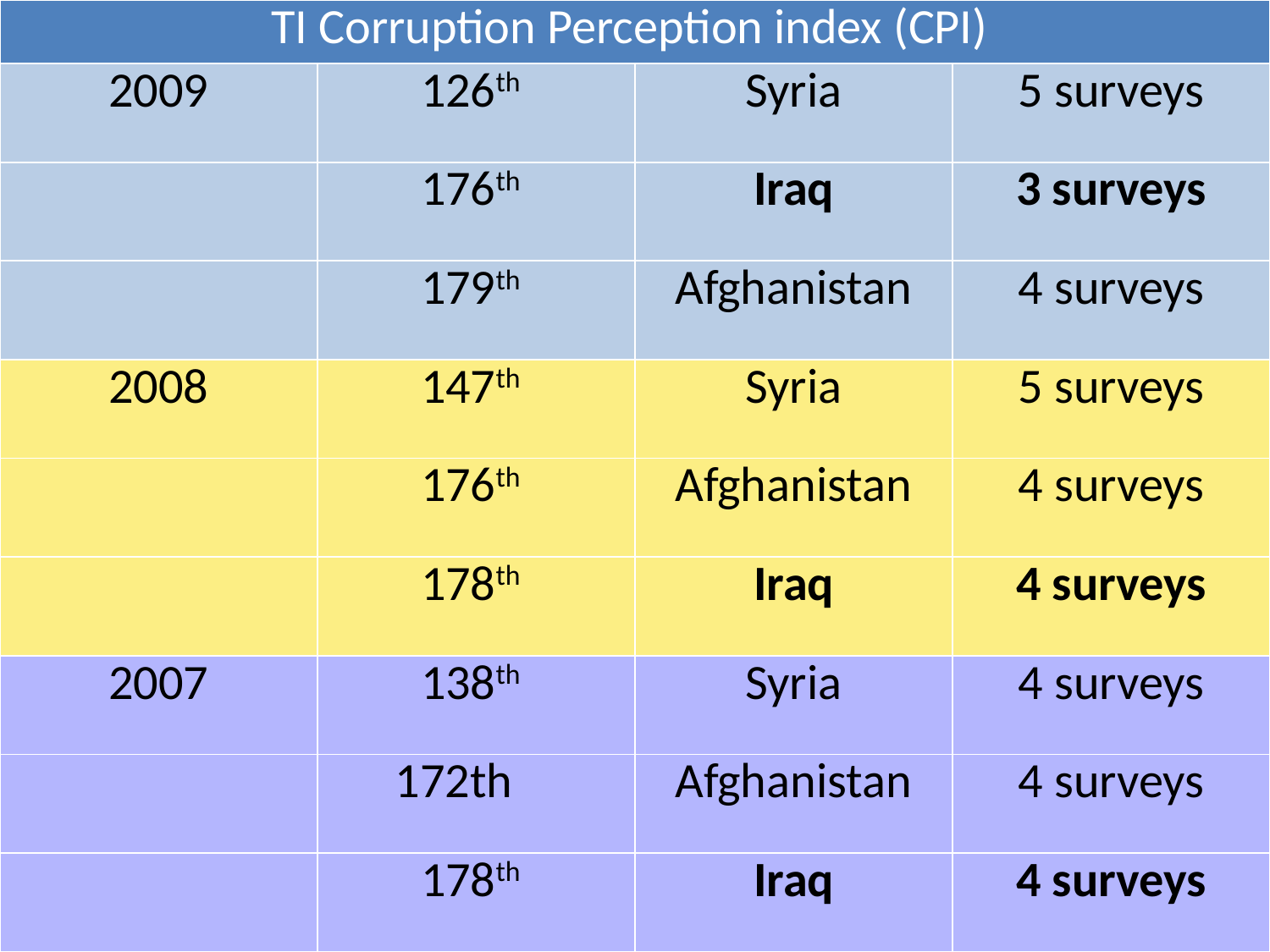

| TI Corruption Perception index (CPI) |  |  |  |
| --- | --- | --- | --- |
| 2009 | 126th | Syria | 5 surveys |
|  | 176th | Iraq | 3 surveys |
|  | 179th | Afghanistan | 4 surveys |
| 2008 | 147th | Syria | 5 surveys |
|  | 176th | Afghanistan | 4 surveys |
|  | 178th | Iraq | 4 surveys |
| 2007 | 138th | Syria | 4 surveys |
|  | 172th | Afghanistan | 4 surveys |
|  | 178th | Iraq | 4 surveys |